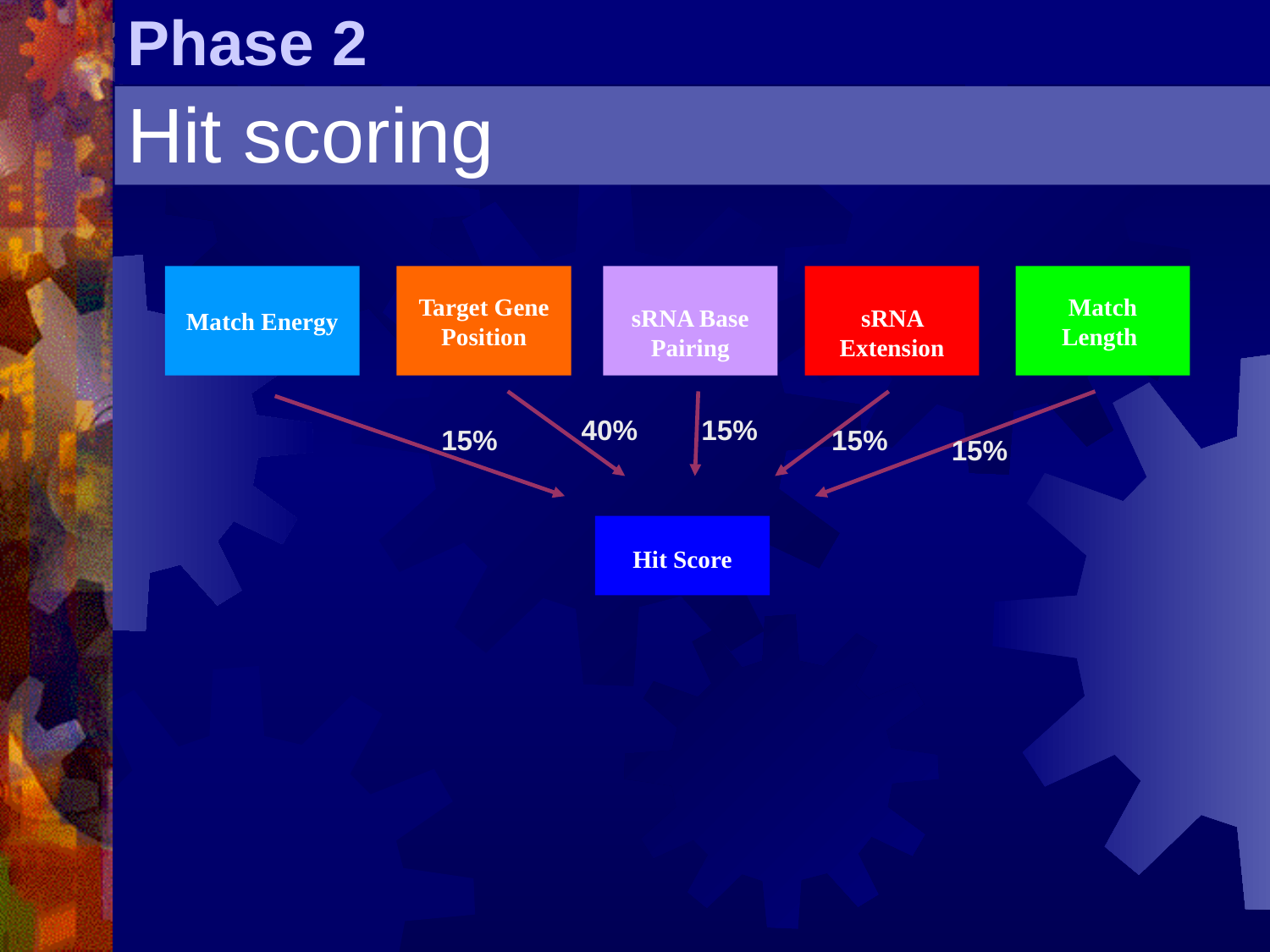

# Phase 2
Hit scoring
Match Energy
Target Gene Position

sRNA Base Pairing

sRNA Extension
Match Length

40%
15%
15%
15%
15%

Hit Score